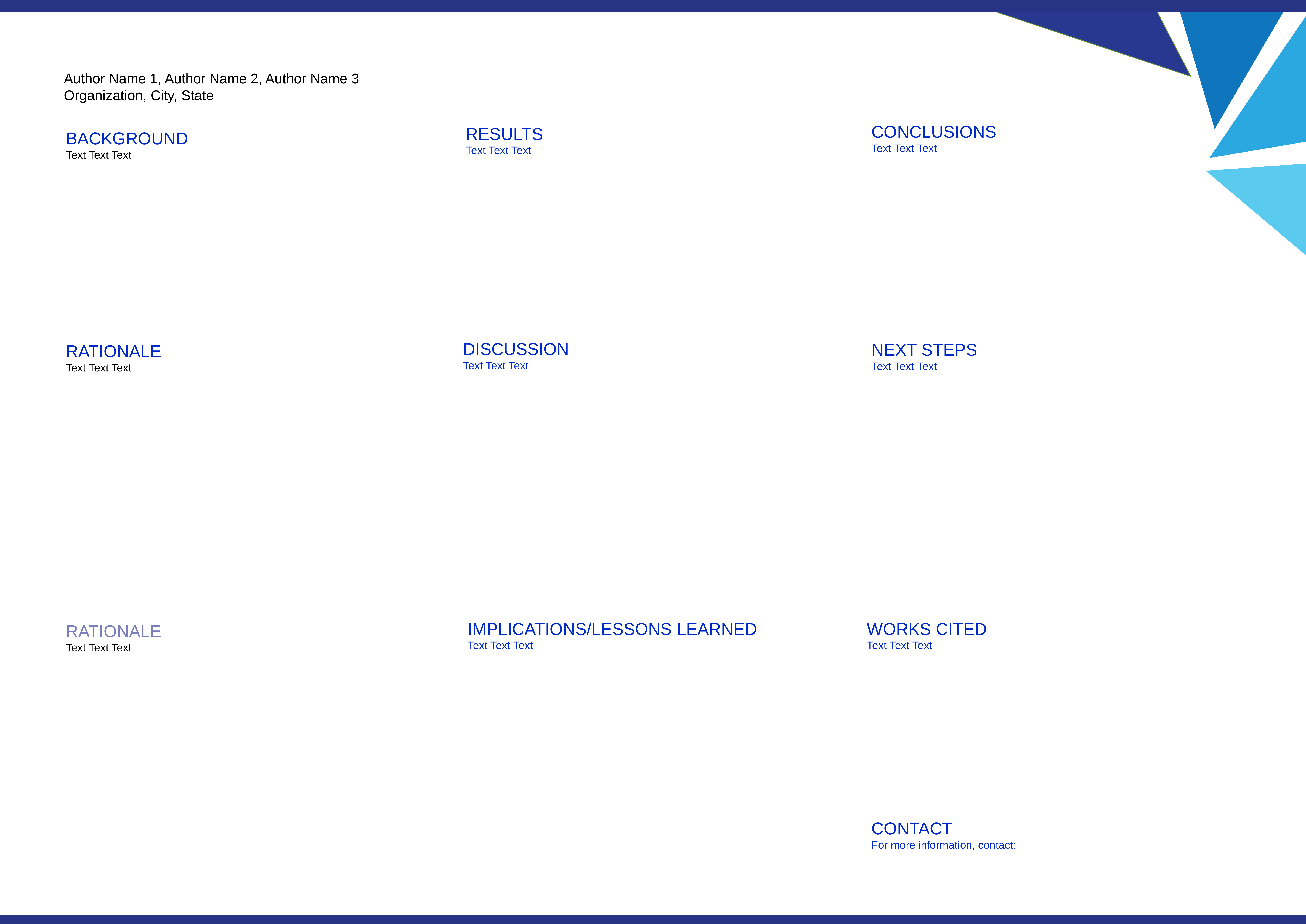

#
Author Name 1, Author Name 2, Author Name 3
Organization, City, State
RESULTS
Text Text Text

CONCLUSIONS
Text Text Text

BACKGROUND
Text Text Text

DISCUSSION
Text Text Text

RATIONALE
Text Text Text

NEXT STEPS
Text Text Text

RATIONALE
Text Text Text

IMPLICATIONS/LESSONS LEARNED
Text Text Text

WORKS CITED
Text Text Text
CONTACT
For more information, contact: